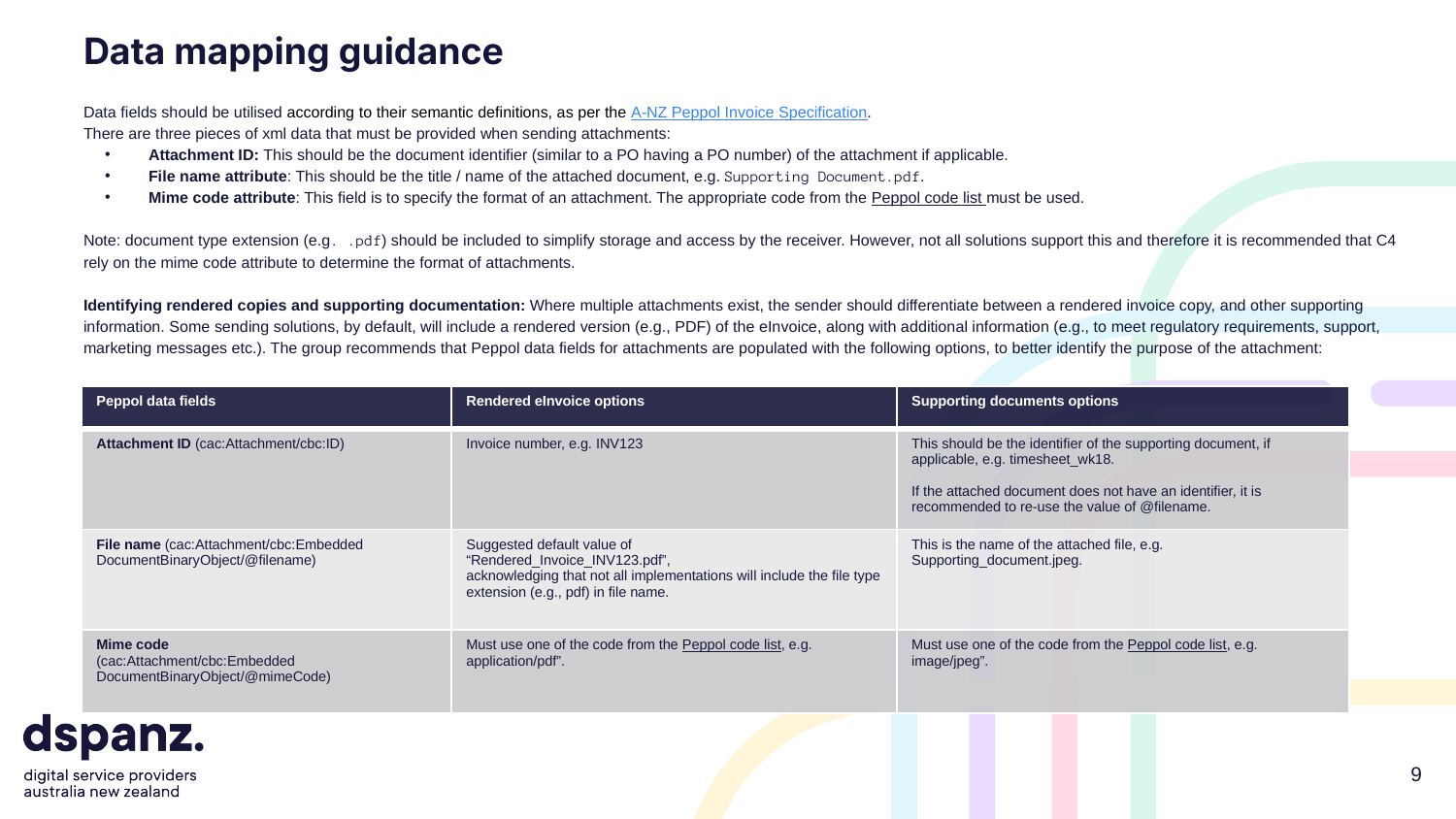

# Data mapping guidance
Data fields should be utilised according to their semantic definitions, as per the A-NZ Peppol Invoice Specification.
There are three pieces of xml data that must be provided when sending attachments:
Attachment ID: This should be the document identifier (similar to a PO having a PO number) of the attachment if applicable.
File name attribute: This should be the title / name of the attached document, e.g. Supporting Document.pdf.
Mime code attribute: This field is to specify the format of an attachment. The appropriate code from the Peppol code list must be used.

Note: document type extension (e.g. .pdf) should be included to simplify storage and access by the receiver. However, not all solutions support this and therefore it is recommended that C4 rely on the mime code attribute to determine the format of attachments.

Identifying rendered copies and supporting documentation: Where multiple attachments exist, the sender should differentiate between a rendered invoice copy, and other supporting information. Some sending solutions, by default, will include a rendered version (e.g., PDF) of the eInvoice, along with additional information (e.g., to meet regulatory requirements, support, marketing messages etc.). The group recommends that Peppol data fields for attachments are populated with the following options, to better identify the purpose of the attachment:

| Peppol data fields | Rendered eInvoice options | Supporting documents options |
| --- | --- | --- |
| Attachment ID (cac:Attachment/cbc:ID) | Invoice number, e.g. INV123 | This should be the identifier of the supporting document, if applicable, e.g. timesheet\_wk18. If the attached document does not have an identifier, it is recommended to re-use the value of @filename. |
| File name (cac:Attachment/cbc:Embedded DocumentBinaryObject/@filename) | Suggested default value of “Rendered\_Invoice\_INV123.pdf”, acknowledging that not all implementations will include the file type extension (e.g., pdf) in file name. | This is the name of the attached file, e.g. Supporting\_document.jpeg. |
| Mime code (cac:Attachment/cbc:Embedded DocumentBinaryObject/@mimeCode) | Must use one of the code from the Peppol code list, e.g. application/pdf”. | Must use one of the code from the Peppol code list, e.g. image/jpeg”. |
9